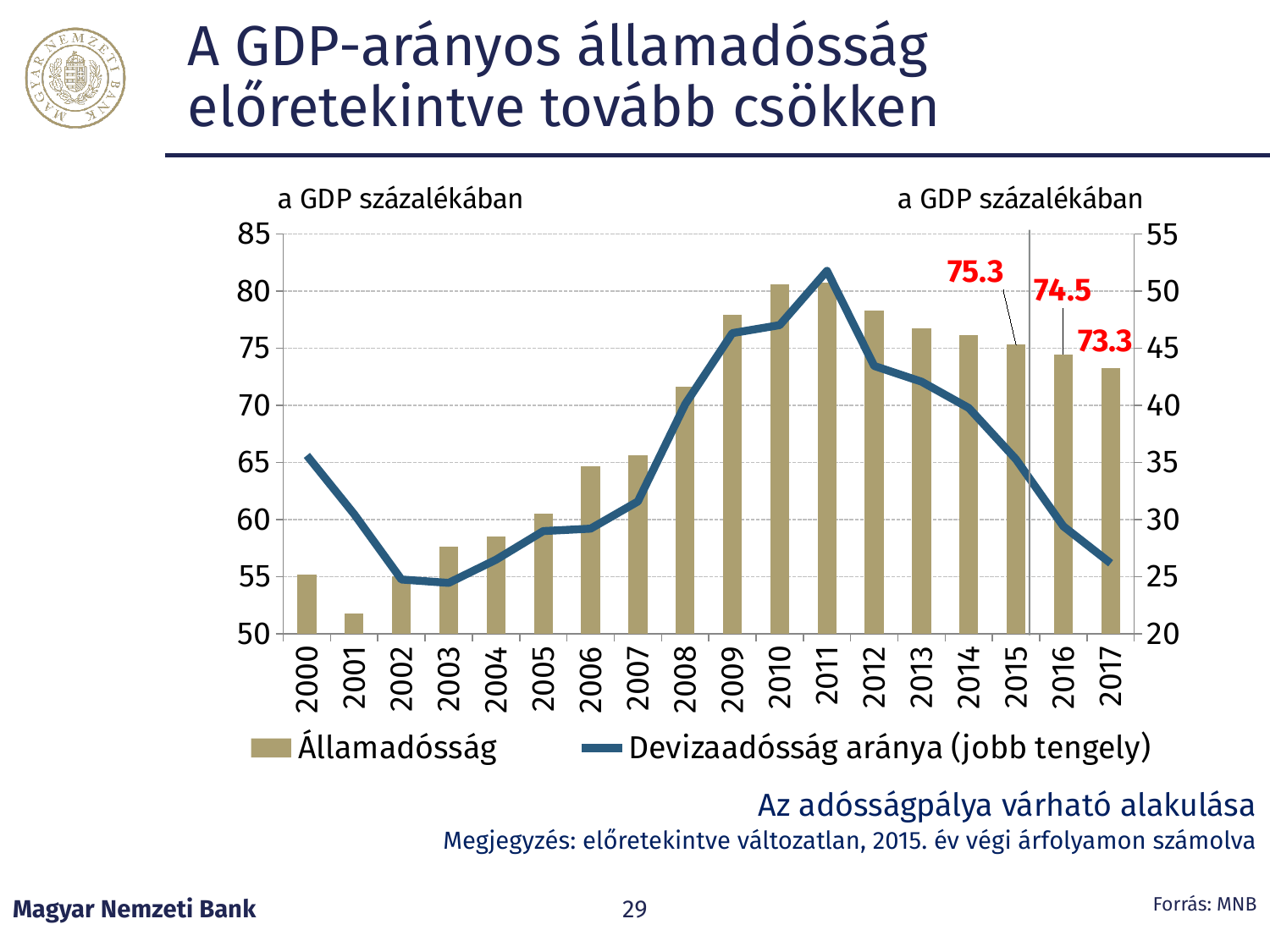

# A GDP-arányos államadósság előretekintve tovább csökken

### Chart

| Category | Államadósság | Devizaadósság aránya (jobb tengely) |
|---|---|---|
| 2000 | 55.14166148962045 | 35.61112449370207 |
| 2001 | 51.74255644943781 | 30.47139780631 |
| 2002 | 54.99412264248751 | 24.7508589486068 |
| 2003 | 57.60205415631759 | 24.45108950757381 |
| 2004 | 58.51870764486409 | 26.481246288045323 |
| 2005 | 60.48629069601766 | 28.988842404530914 |
| 2006 | 64.67392164408963 | 29.1969114105935 |
| 2007 | 65.61568800783095 | 31.57782955603674 |
| 2008 | 71.64742068742588 | 40.08574284517867 |
| 2009 | 77.95848613983173 | 46.31599464312364 |
| 2010 | 80.58183045461662 | 47.020262766430974 |
| 2011 | 80.759531248967 | 51.77194005865828 |
| 2012 | 78.29445964388083 | 43.44423058553761 |
| 2013 | 76.75450245226966 | 42.06821343767151 |
| 2014 | 76.17909707328845 | 39.76343649934187 |
| 2015 | 75.32642834090339 | 35.26477297227586 |
| 2016 | 74.46706252887333 | 29.407763944413233 |
| 2017 | 73.28996831866202 | 26.172089853667615 |
Az adósságpálya várható alakulása
Megjegyzés: előretekintve változatlan, 2015. év végi árfolyamon számolva
Forrás: MNB
Magyar Nemzeti Bank
29